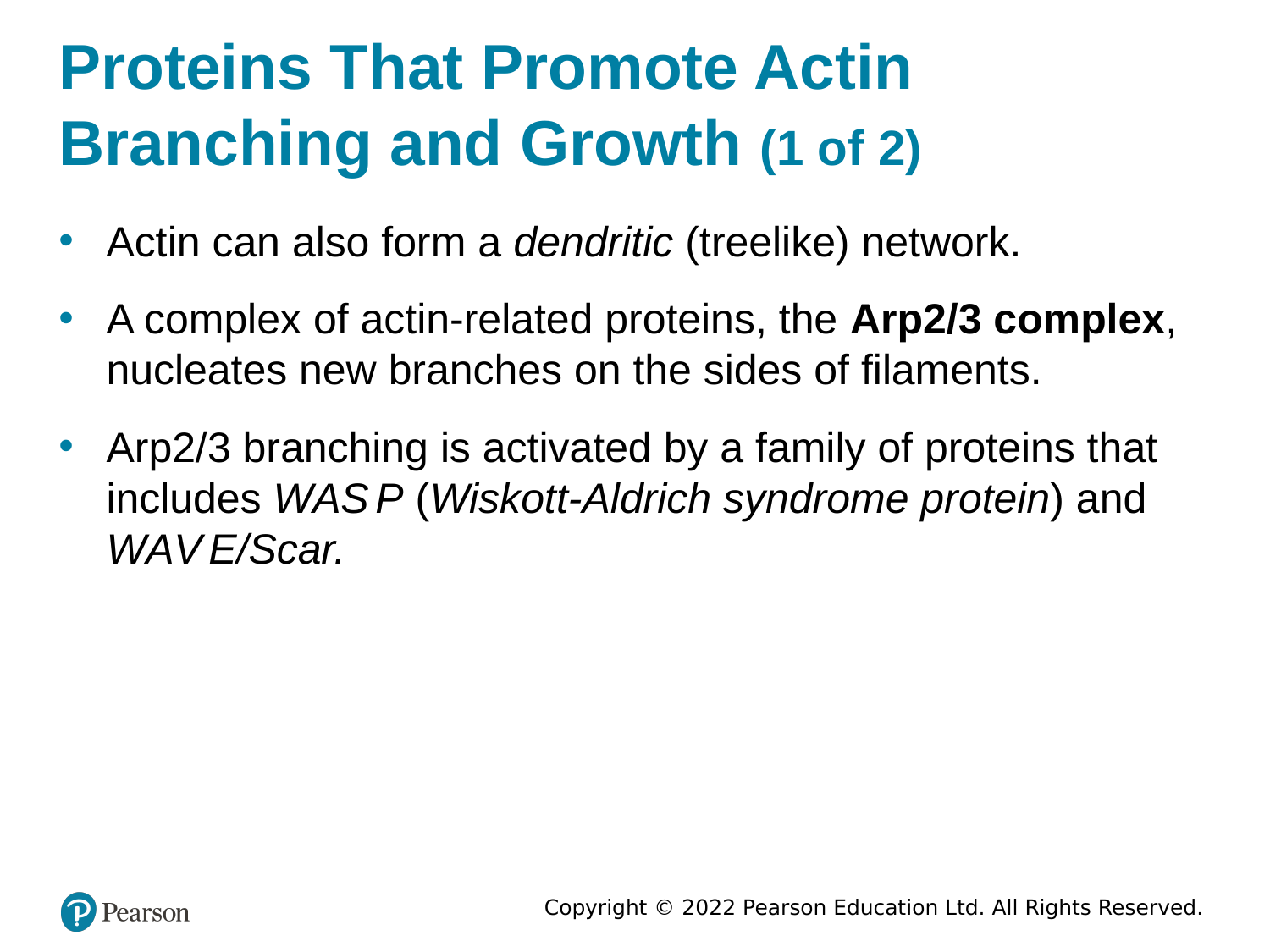

# Proteins That Promote Actin Branching and Growth (1 of 2)
Actin can also form a dendritic (treelike) network.
A complex of actin-related proteins, the Arp2/3 complex, nucleates new branches on the sides of filaments.
Arp2/3 branching is activated by a family of proteins that includes W A S P (Wiskott-Aldrich syndrome protein) and   W A V E/Scar.